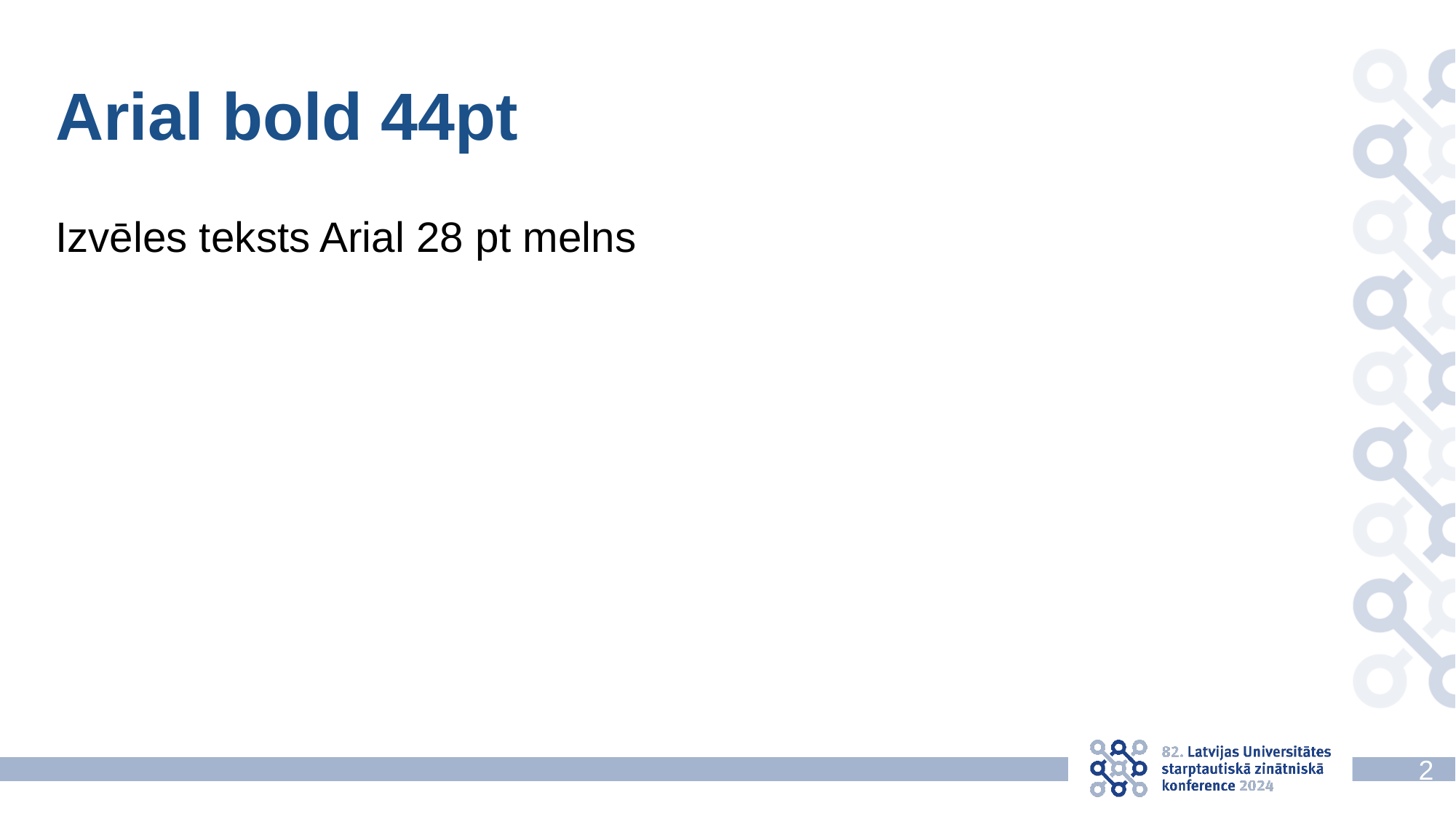

Arial bold 44pt
Izvēles teksts Arial 28 pt melns
2